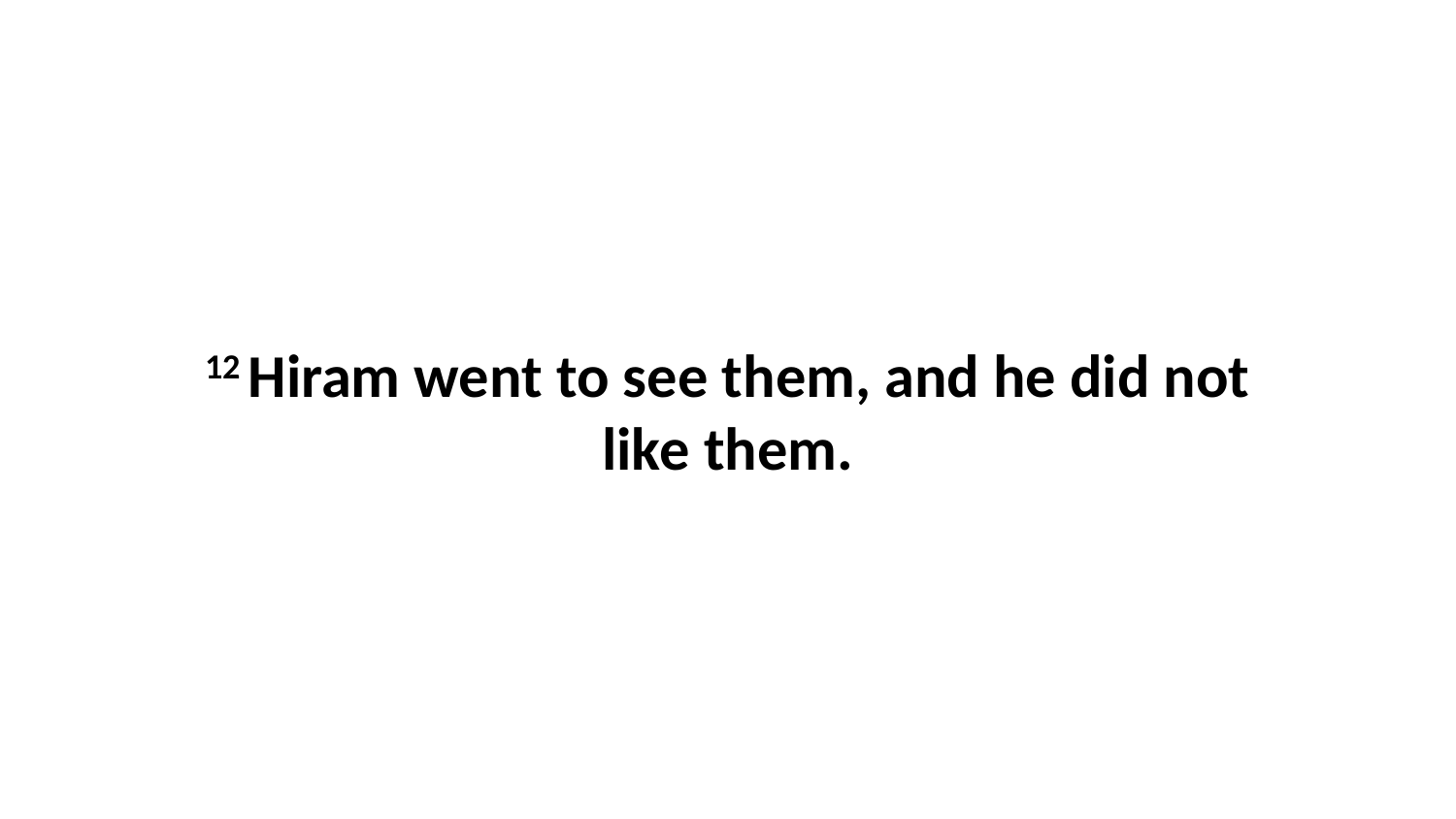

12 Hiram went to see them, and he did not like them.